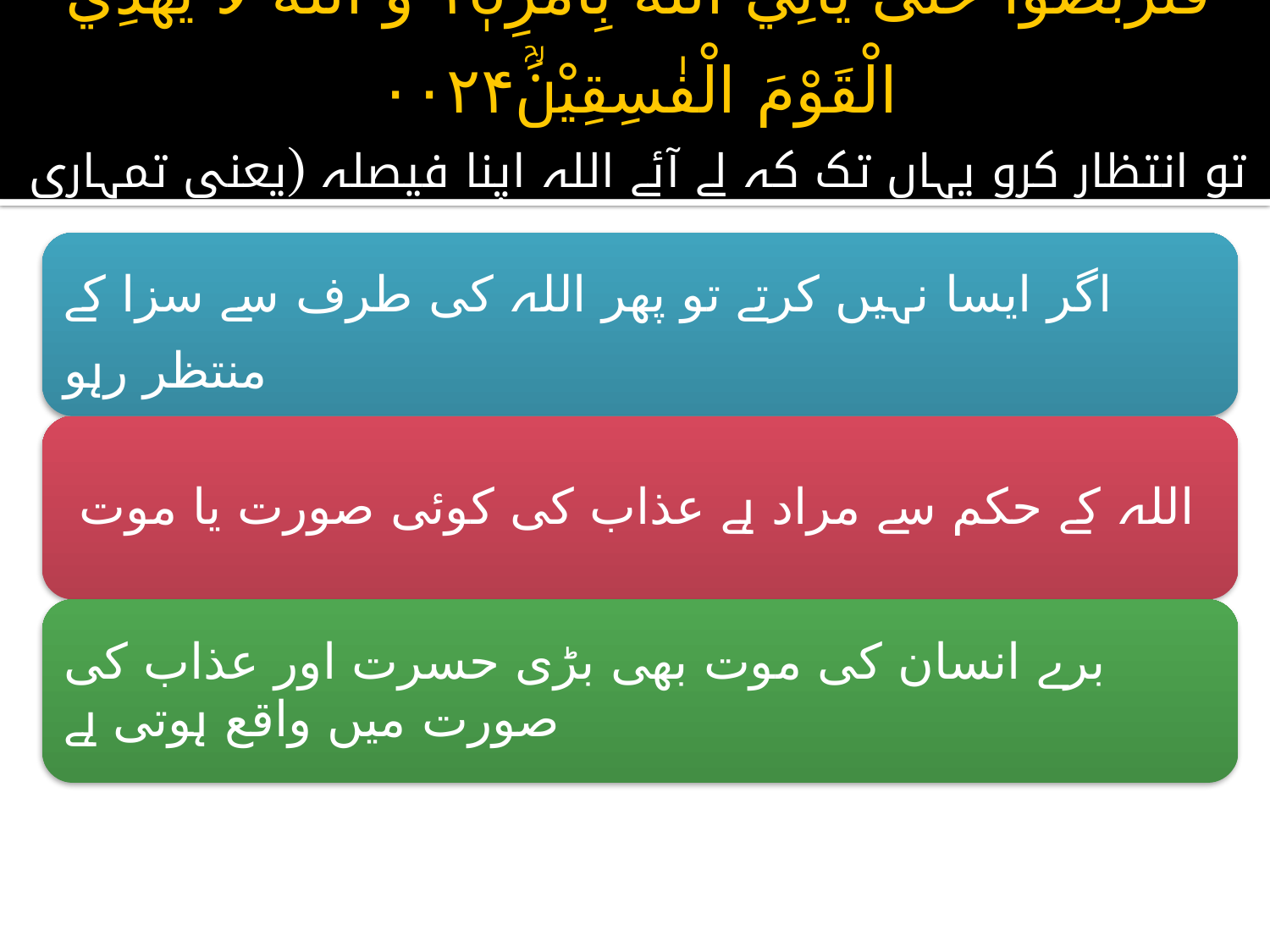

# فَتَرَبَّصُوْا حَتّٰى يَاْتِيَ اللّٰهُ بِاَمْرِهٖ١ؕ وَ اللّٰهُ لَا يَهْدِي الْقَوْمَ الْفٰسِقِيْنَؒ۰۰۲۴ تو انتظار کرو یہاں تک کہ لے آئے اللہ اپنا فیصلہ (یعنی تمہاری موت) اور اللہ ایسے نافرمانوں کو ہدایت نہیں دیا کرتا۔
اگر ایسا نہیں کرتے تو پھر اللہ کی طرف سے سزا کے منتظر رہو
اللہ کے حکم سے مراد ہے عذاب کی کوئی صورت یا موت
برے انسان کی موت بھی بڑی حسرت اور عذاب کی صورت میں واقع ہوتی ہے